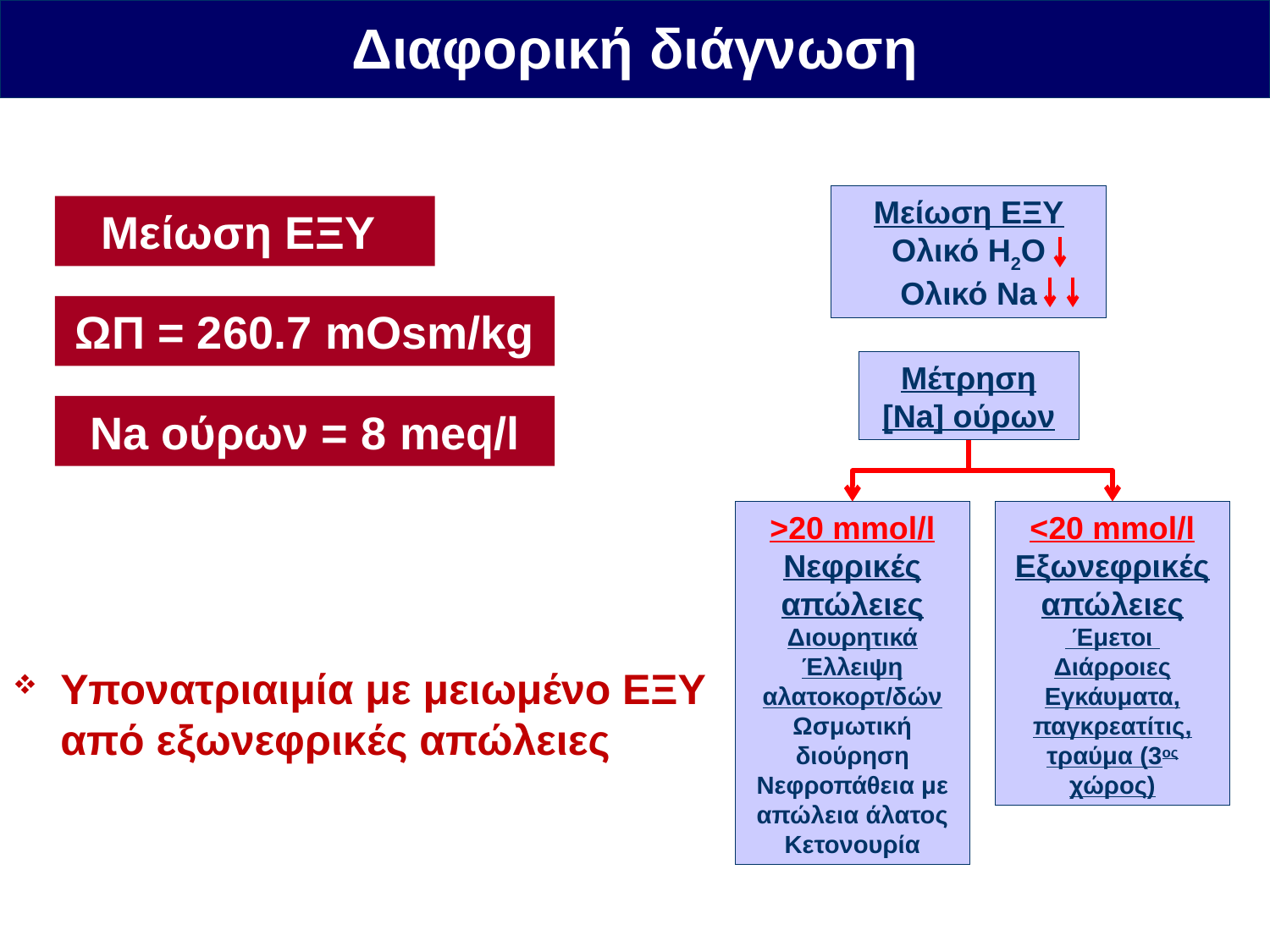

Διαφορική διάγνωση
Μείωση ΕΞΥ
Ολικό Η2Ο
Ολικό Na
Μέτρηση [Na] ούρων
>20 mmol/l
Νεφρικές απώλειες
Διουρητικά
Έλλειψη αλατοκορτ/δών
Ωσμωτική διούρηση
Νεφροπάθεια με απώλεια άλατος
Κετονουρία
<20 mmol/l
Εξωνεφρικές απώλειες
 Έμετοι
Διάρροιες
Εγκάυματα, παγκρεατίτις, τραύμα (3ος χώρος)
Μείωση ΕΞΥ
ΩΠ = 260.7 mOsm/kg
Na ούρων = 8 meq/l
Υπονατριαιμία με μειωμένο ΕΞΥ από εξωνεφρικές απώλειες